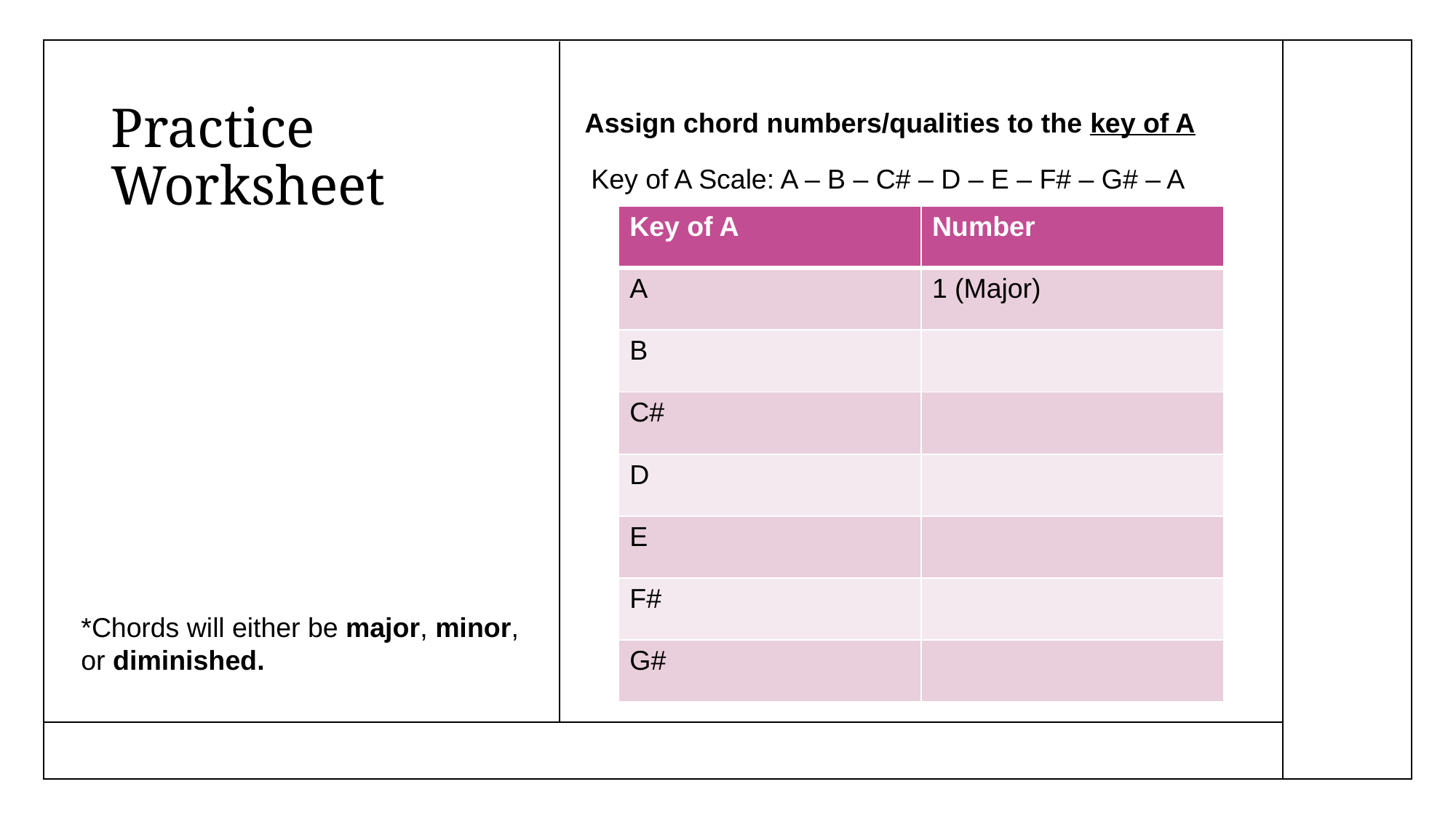

# Practice Worksheet
Assign chord numbers/qualities to the key of A
Key of A Scale: A – B – C# – D – E – F# – G# – A
| Key of A | Number |
| --- | --- |
| A | 1 (Major) |
| B |  |
| C# |  |
| D |  |
| E |  |
| F# |  |
| G# |  |
*Chords will either be major, minor, or diminished.